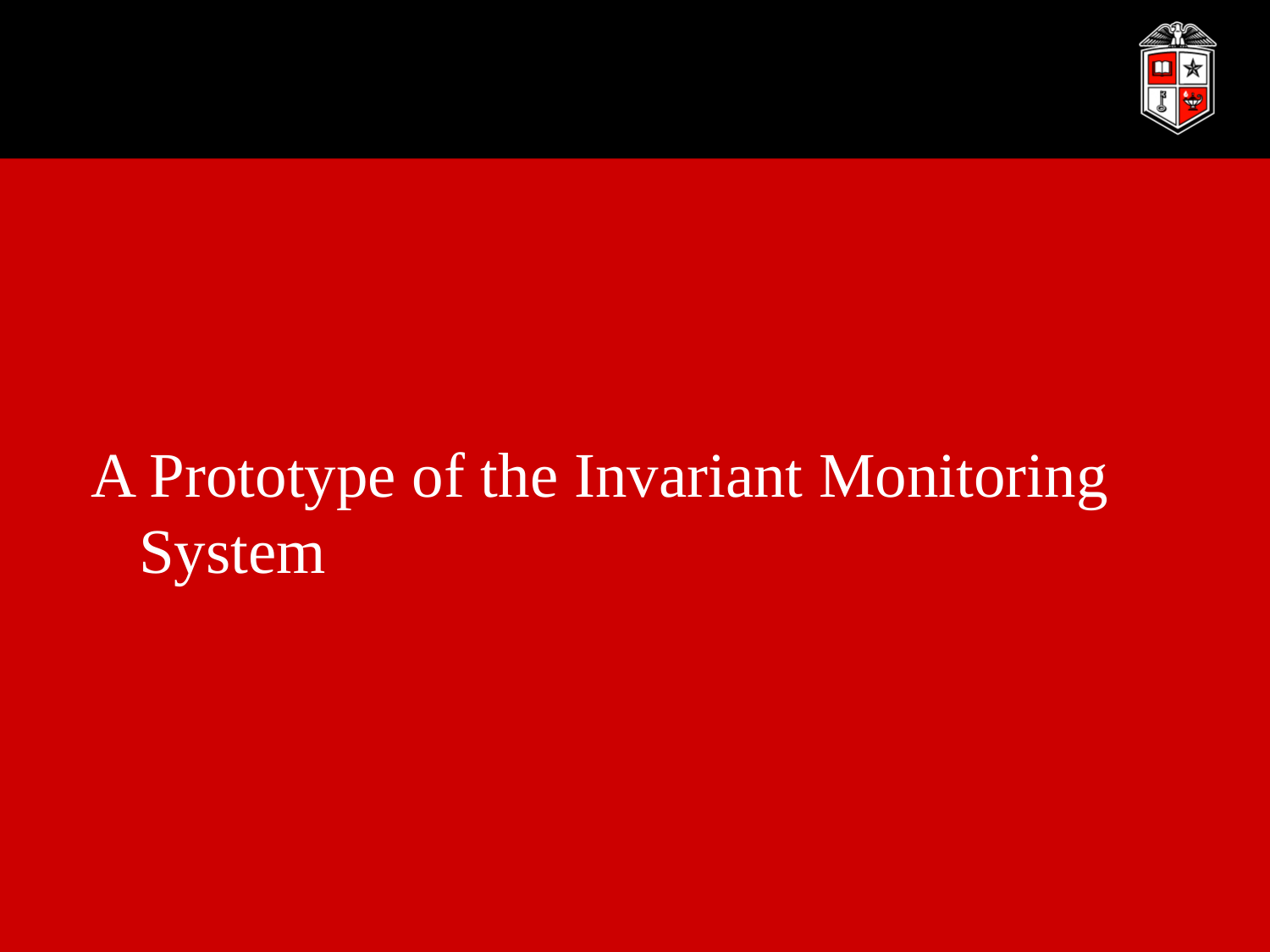

#
A Prototype of the Invariant Monitoring System